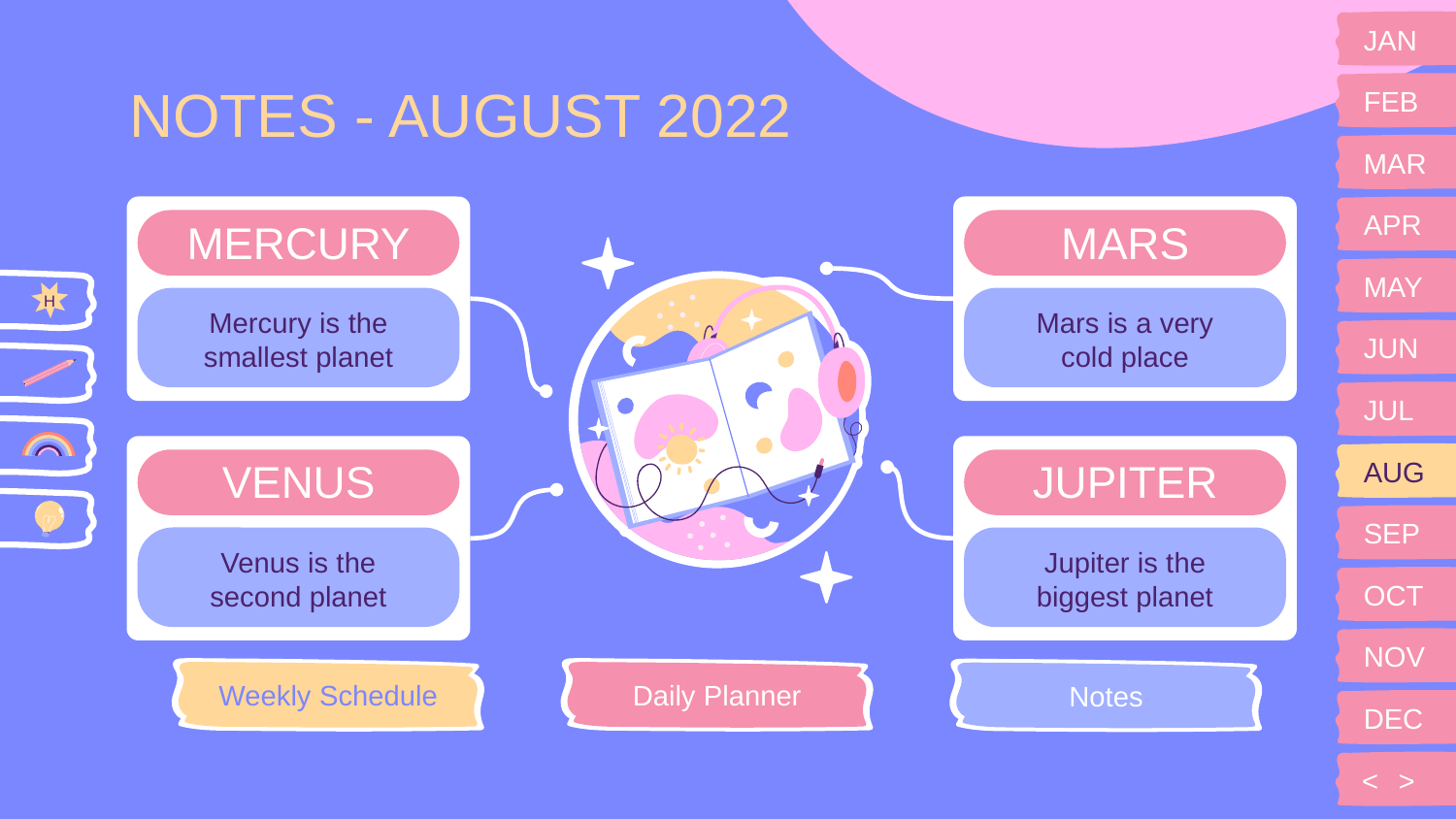

JAN
# NOTES - AUGUST 2022
FEB
MAR
APR

MERCURY
MARS

MAY

H

Mercury is the smallest planet
Mars is a very cold place
JUN

JUL

AUG

VENUS
JUPITER

SEP

Venus is the second planet
Jupiter is the biggest planet
OCT
NOV

Weekly Schedule
Daily Planner
Notes
DEC

<
>